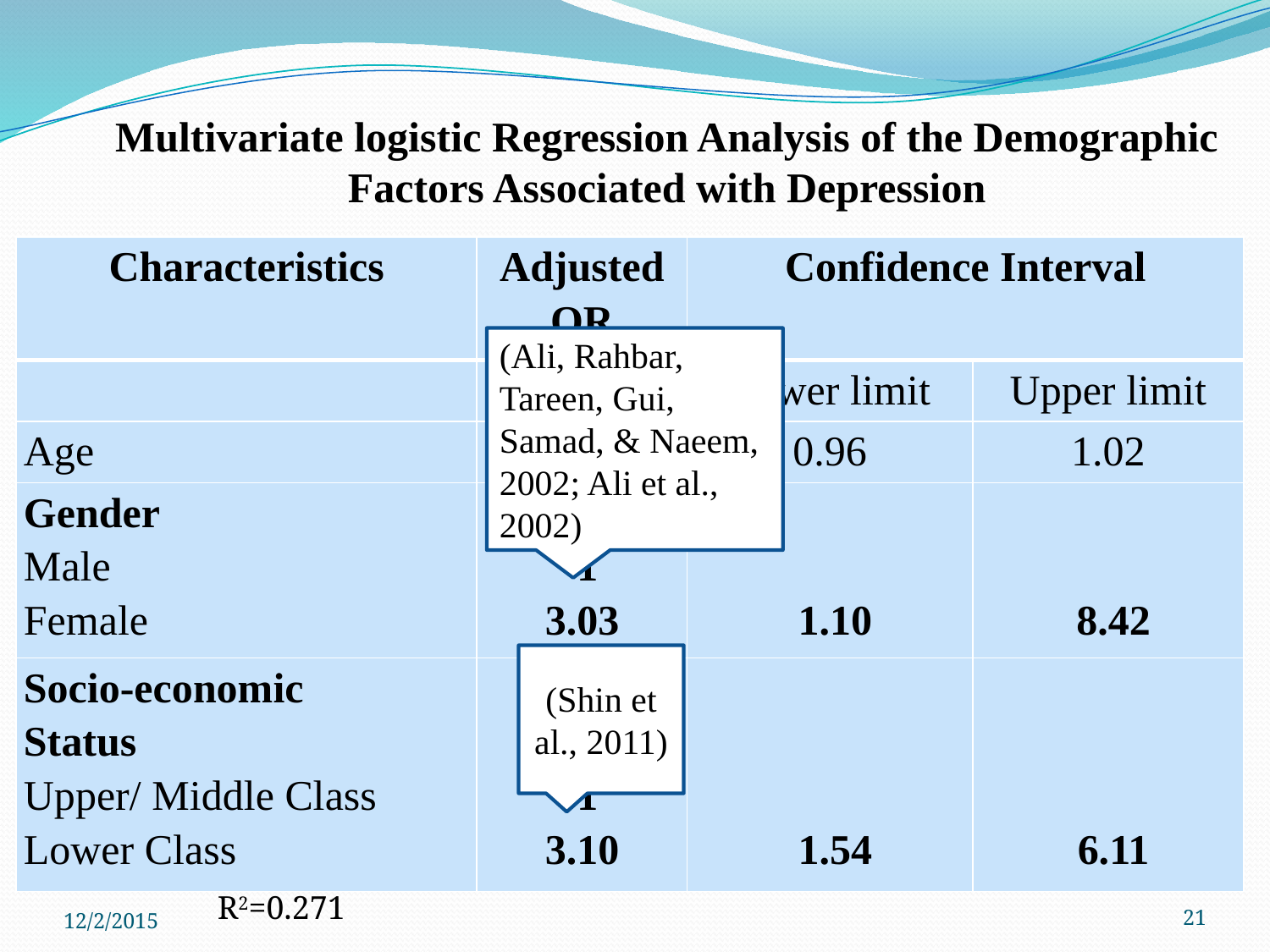

# Multivariate logistic Regression Analysis of the Demographic Factors Associated with Depression
| Characteristics | Adjusted OR | Confidence Interval |  |
| --- | --- | --- | --- |
|  |  | Lower limit | Upper limit |
| Age | 1.00 | 0.96 | 1.02 |
| Gender Male Female | 1 3.03 | 1.10 | 8.42 |
| Socio-economic Status Upper/ Middle Class Lower Class | 1 3.10 | 1.54 | 6.11 |
(Ali, Rahbar, Tareen, Gui, Samad, & Naeem, 2002; Ali et al., 2002)
(Talukdar et al., 2012)
(Shin et al., 2011)
R2=0.271
12/2/2015
21